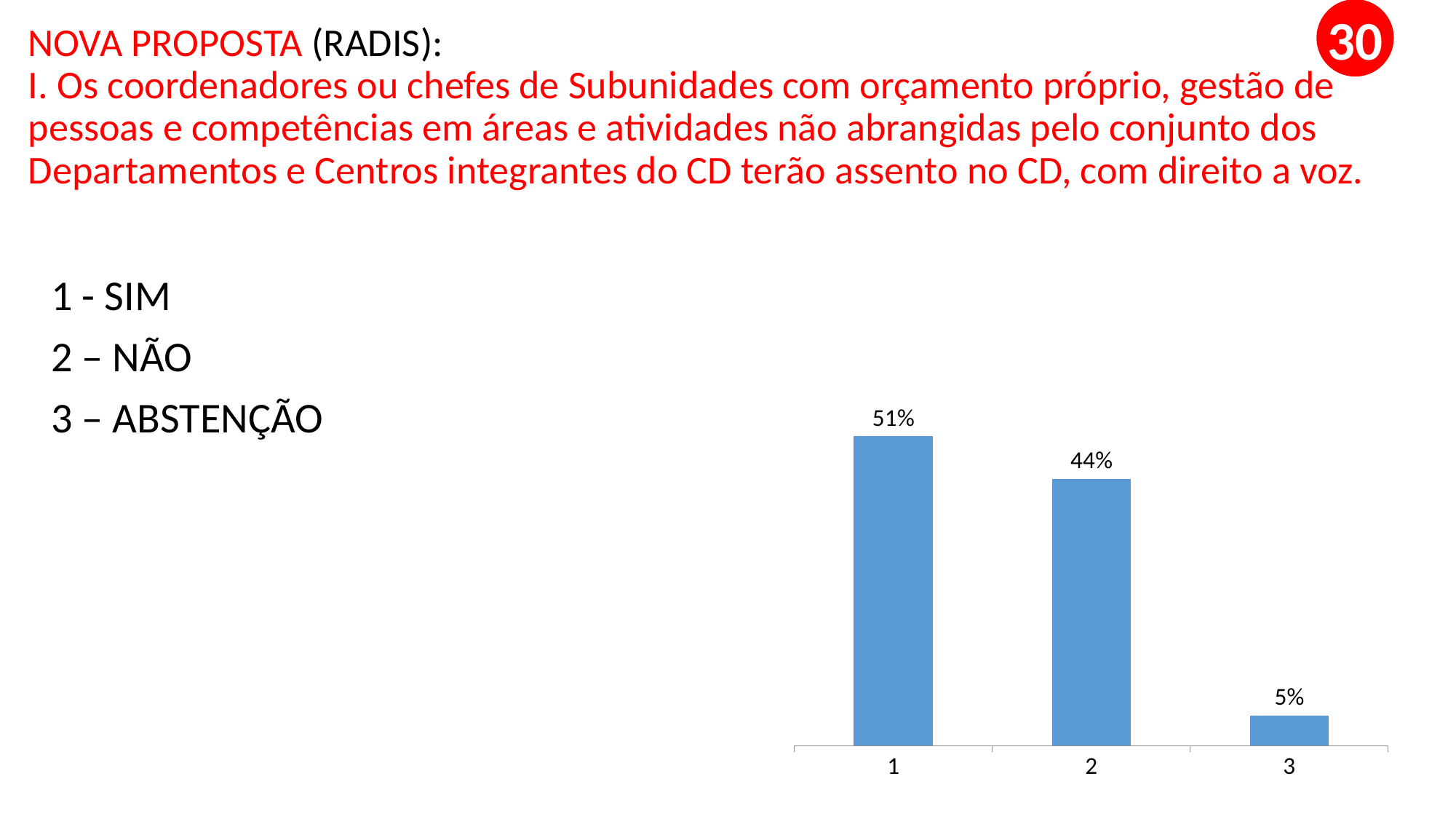

30
# NOVA PROPOSTA (RADIS): I. Os coordenadores ou chefes de Subunidades com orçamento próprio, gestão de pessoas e competências em áreas e atividades não abrangidas pelo conjunto dos Departamentos e Centros integrantes do CD terão assento no CD, com direito a voz.
1 - SIM
2 – NÃO
3 – ABSTENÇÃO

### Chart

| Category | 1 |
|---|---|
| 1 | 0.51 |
| 2 | 0.44 |
| 3 | 0.05 |